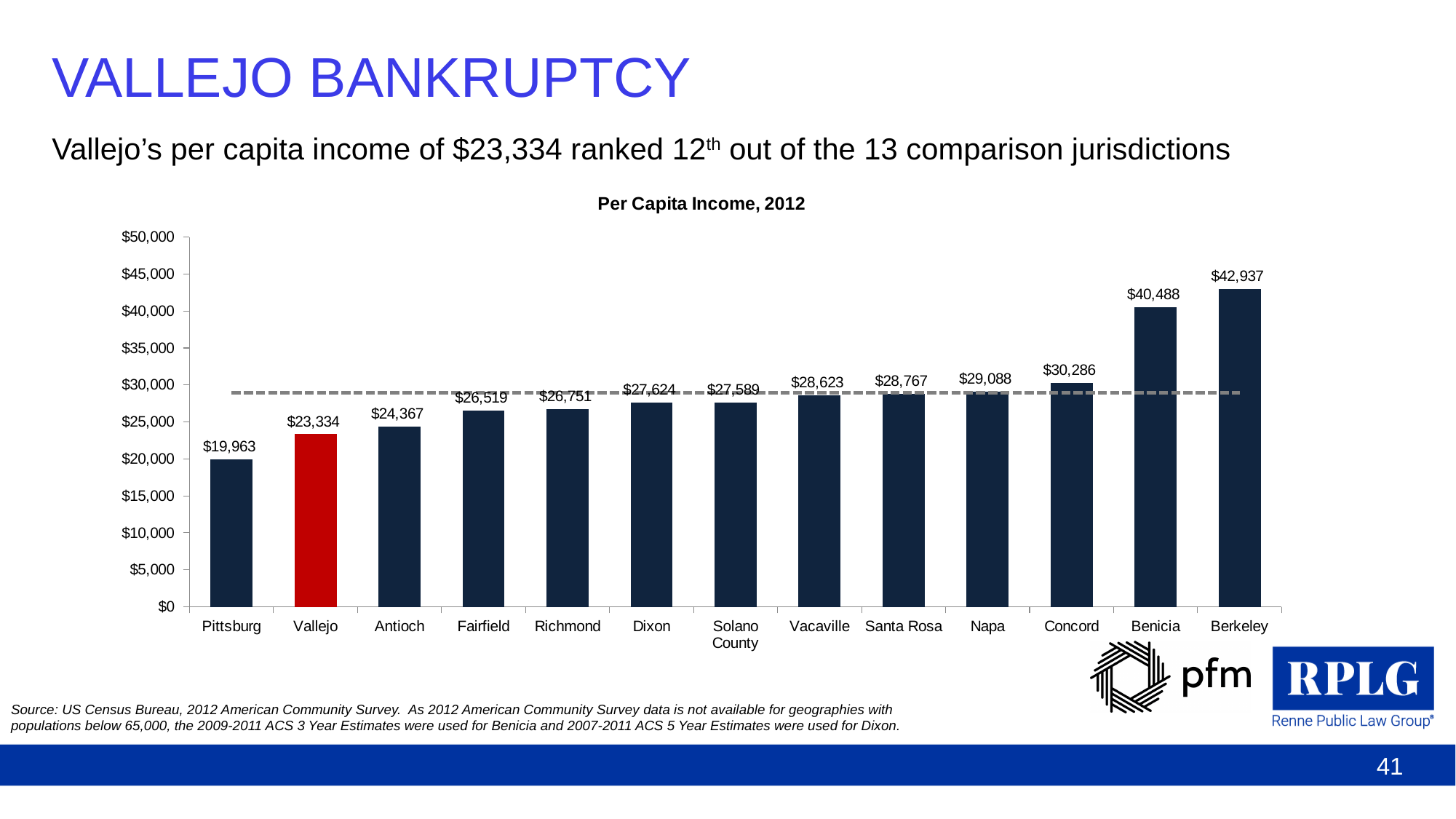

# VALLEJO BANKRUPTCY
Vallejo’s per capita income of $23,334 ranked 12th out of the 13 comparison jurisdictions

### Chart: Per Capita Income, 2012

| Category | Per Capita Income, 2012 | Average |
|---|---|---|
| Pittsburg | 19963.0 | 28948.92307692308 |
| Vallejo | 23334.0 | 28948.92307692308 |
| Antioch | 24367.0 | 28948.92307692308 |
| Fairfield | 26519.0 | 28948.92307692308 |
| Richmond | 26751.0 | 28948.92307692308 |
| Dixon | 27624.0 | 28948.92307692308 |
| Solano County | 27589.0 | 28948.92307692308 |
| Vacaville | 28623.0 | 28948.92307692308 |
| Santa Rosa | 28767.0 | 28948.92307692308 |
| Napa | 29088.0 | 28948.92307692308 |
| Concord | 30286.0 | 28948.92307692308 |
| Benicia | 40488.0 | 28948.92307692308 |
| Berkeley | 42937.0 | 28948.92307692308 |
Source: US Census Bureau, 2012 American Community Survey.  As 2012 American Community Survey data is not available for geographies with populations below 65,000, the 2009-2011 ACS 3 Year Estimates were used for Benicia and 2007-2011 ACS 5 Year Estimates were used for Dixon.
41